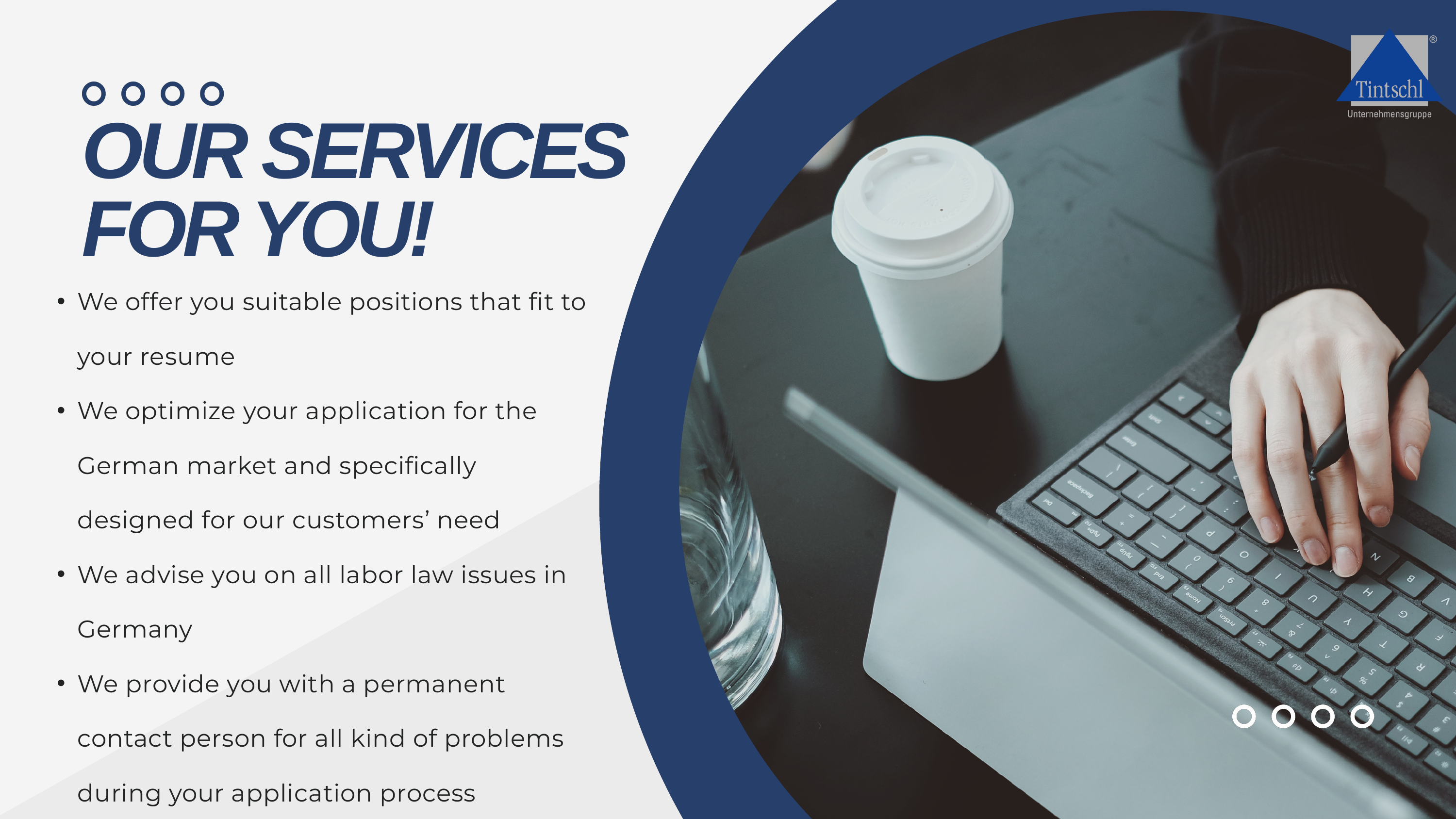

OUR SERVICES FOR YOU!
We offer you suitable positions that fit to your resume
We optimize your application for the German market and specifically designed for our customers’ need
We advise you on all labor law issues in Germany
We provide you with a permanent contact person for all kind of problems during your application process